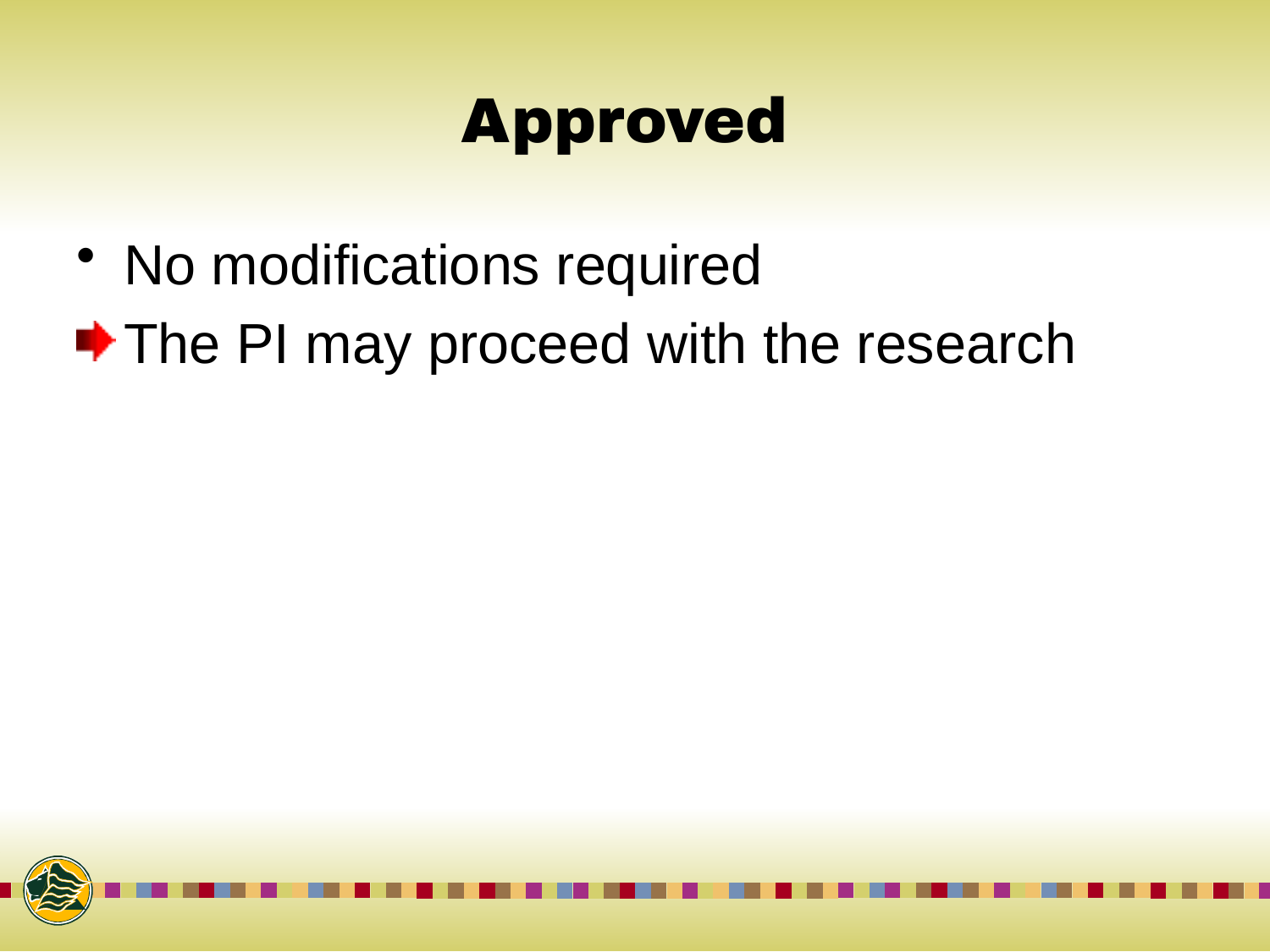

# Approved
No modifications required
The PI may proceed with the research